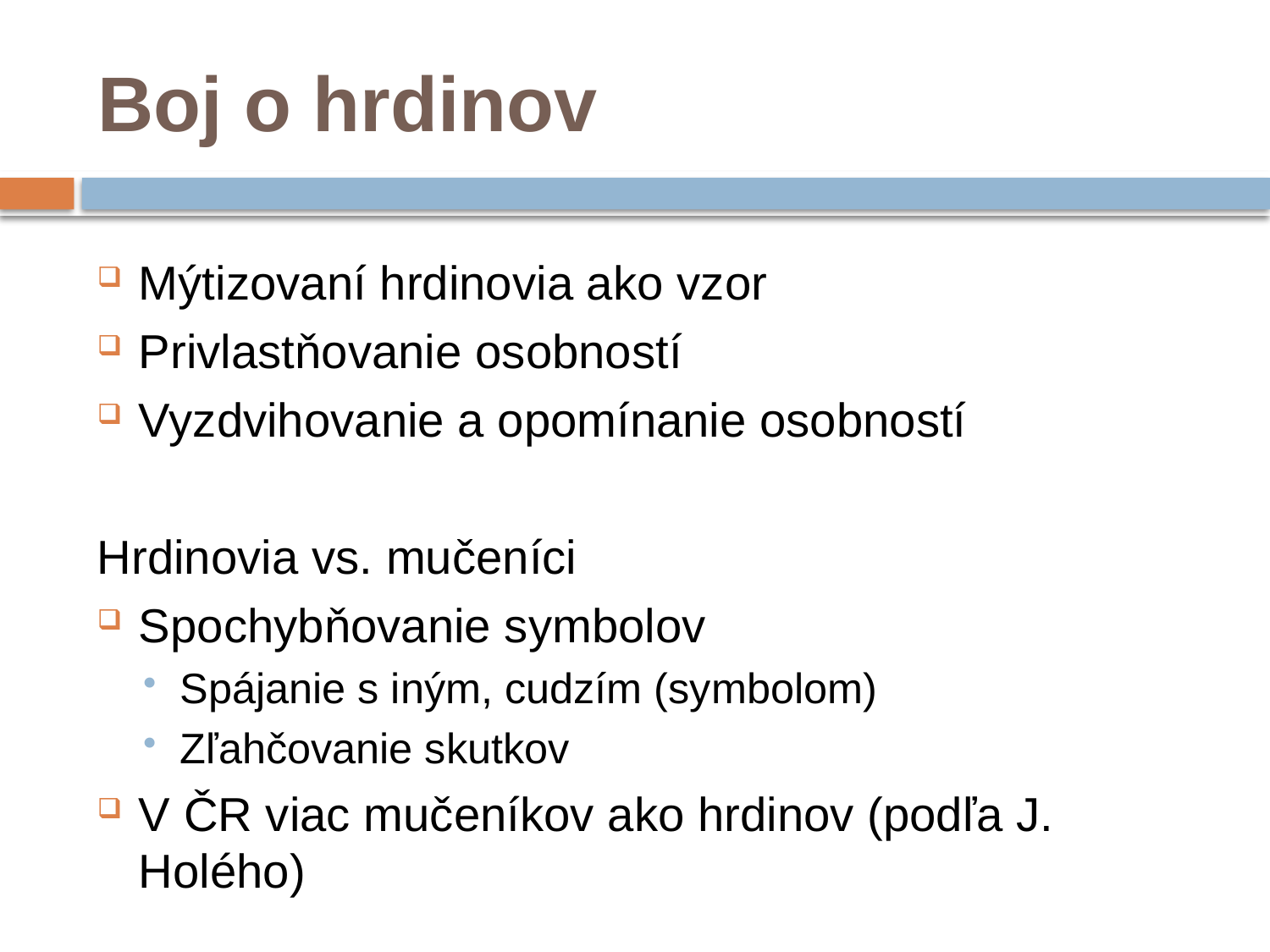

# Boj o hrdinov
Mýtizovaní hrdinovia ako vzor
Privlastňovanie osobností
Vyzdvihovanie a opomínanie osobností

Hrdinovia vs. mučeníci
Spochybňovanie symbolov
Spájanie s iným, cudzím (symbolom)
Zľahčovanie skutkov
V ČR viac mučeníkov ako hrdinov (podľa J. Holého)